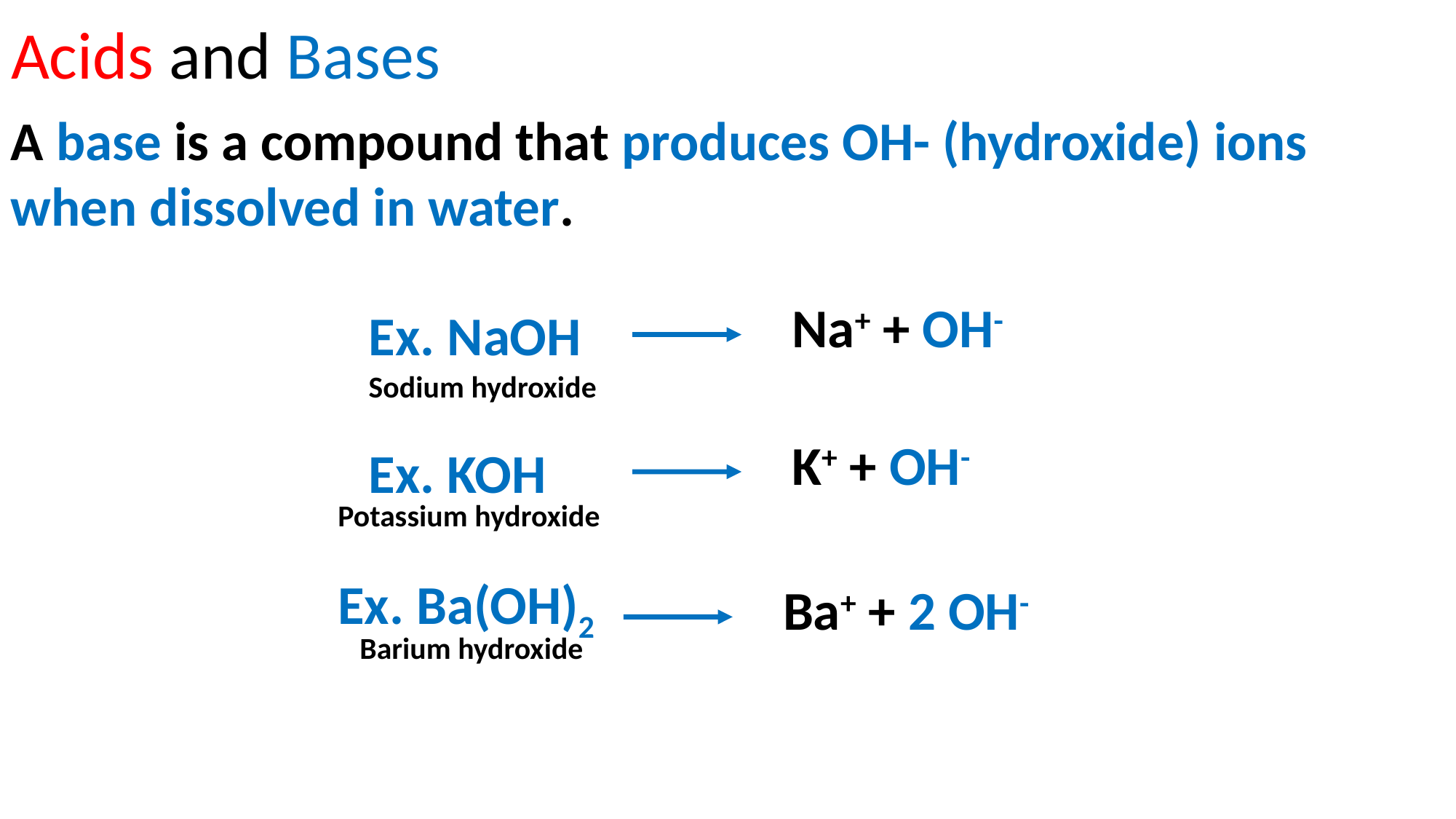

# Acids and Bases
A base is a compound that produces OH- (hydroxide) ions when dissolved in water.
Na+ + OH-
Ex. NaOH
Sodium hydroxide
K+ + OH-
Ex. KOH
Potassium hydroxide
Ex. Ba(OH)2
Ba+ + 2 OH-
Barium hydroxide